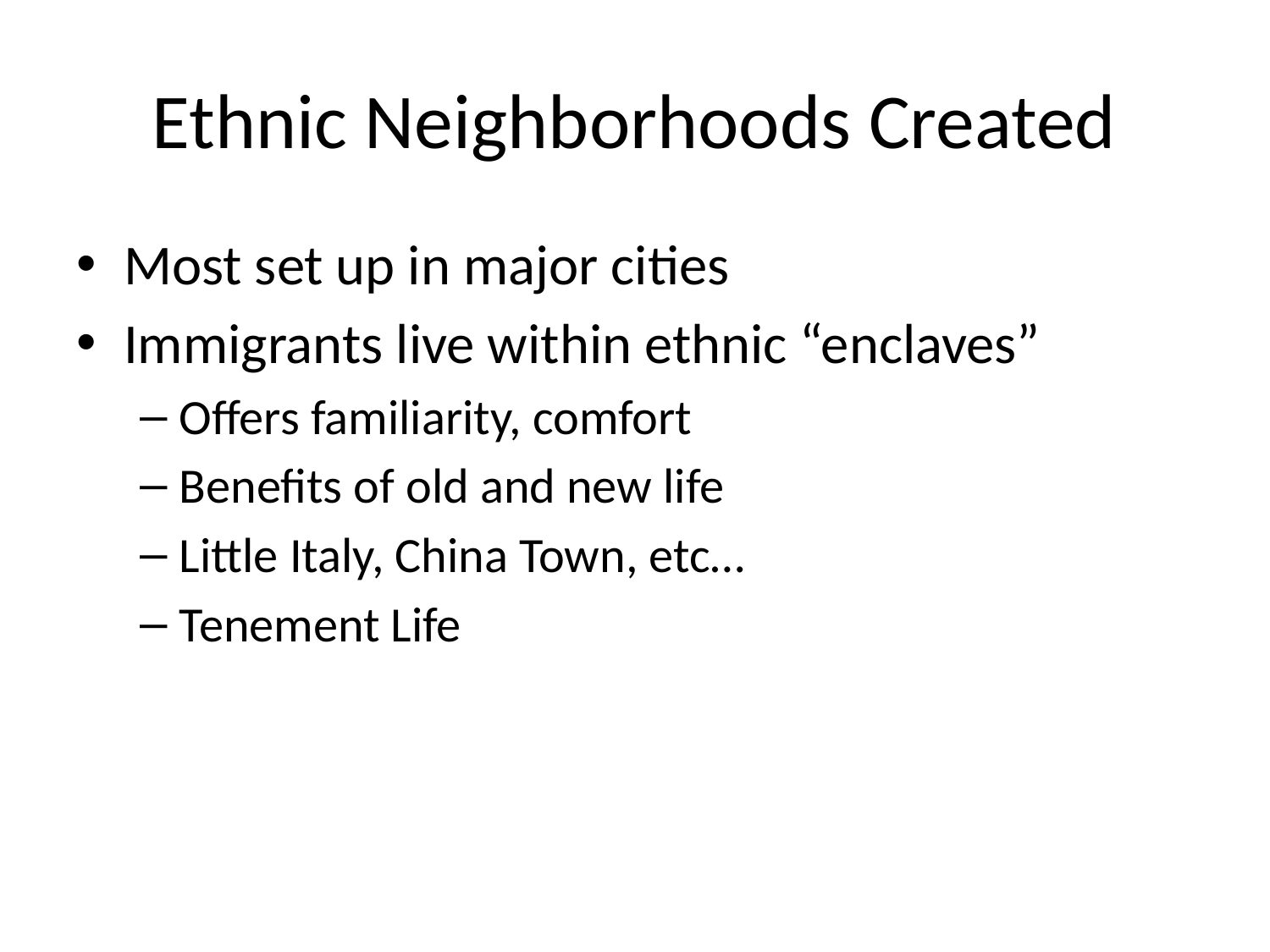

# Ethnic Neighborhoods Created
Most set up in major cities
Immigrants live within ethnic “enclaves”
Offers familiarity, comfort
Benefits of old and new life
Little Italy, China Town, etc…
Tenement Life